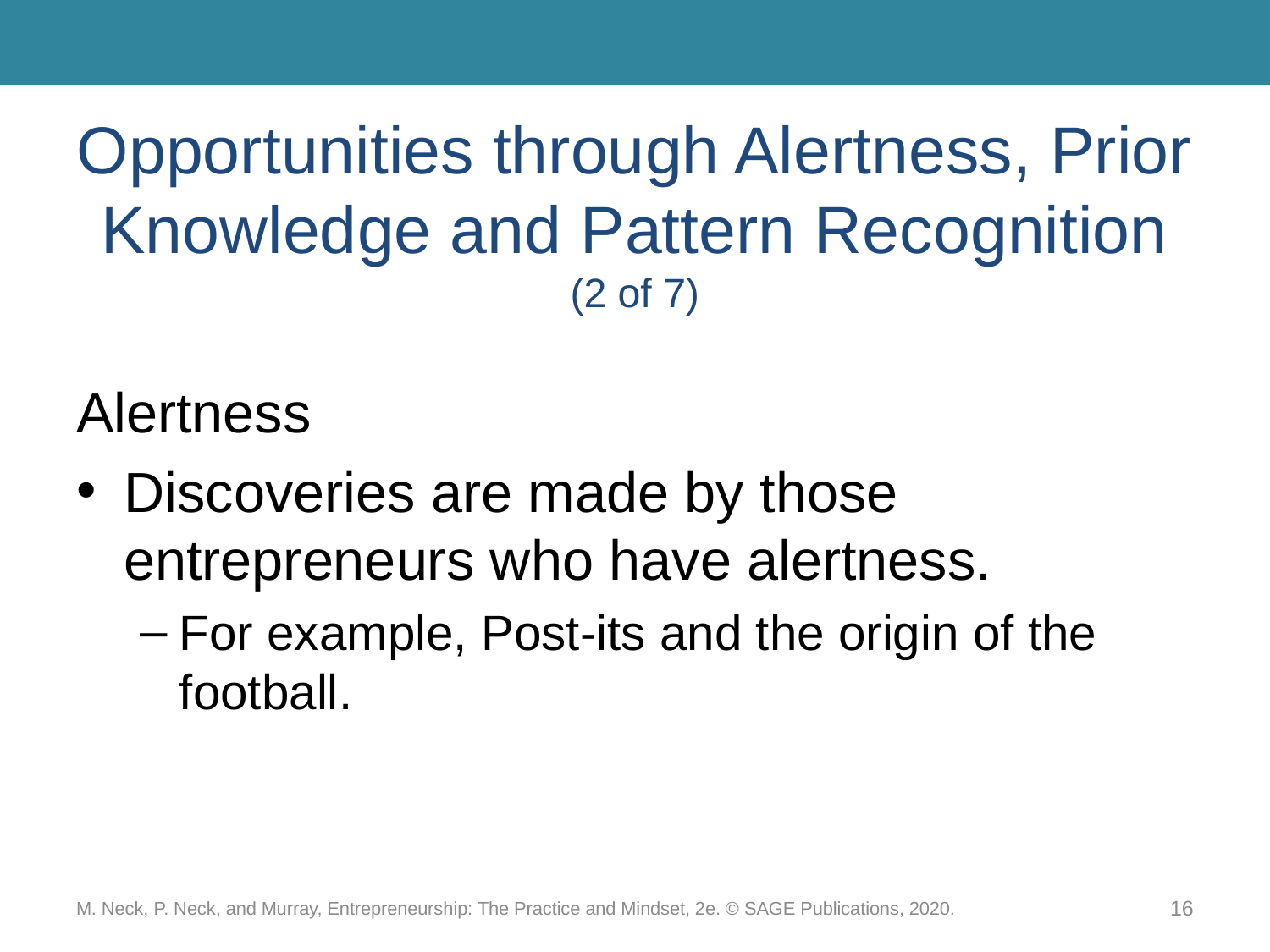

# Opportunities through Alertness, Prior Knowledge and Pattern Recognition (2 of 7)
Alertness
Discoveries are made by those entrepreneurs who have alertness.
For example, Post-its and the origin of the football.

M. Neck, P. Neck, and Murray, Entrepreneurship: The Practice and Mindset, 2e. © SAGE Publications, 2020.
16